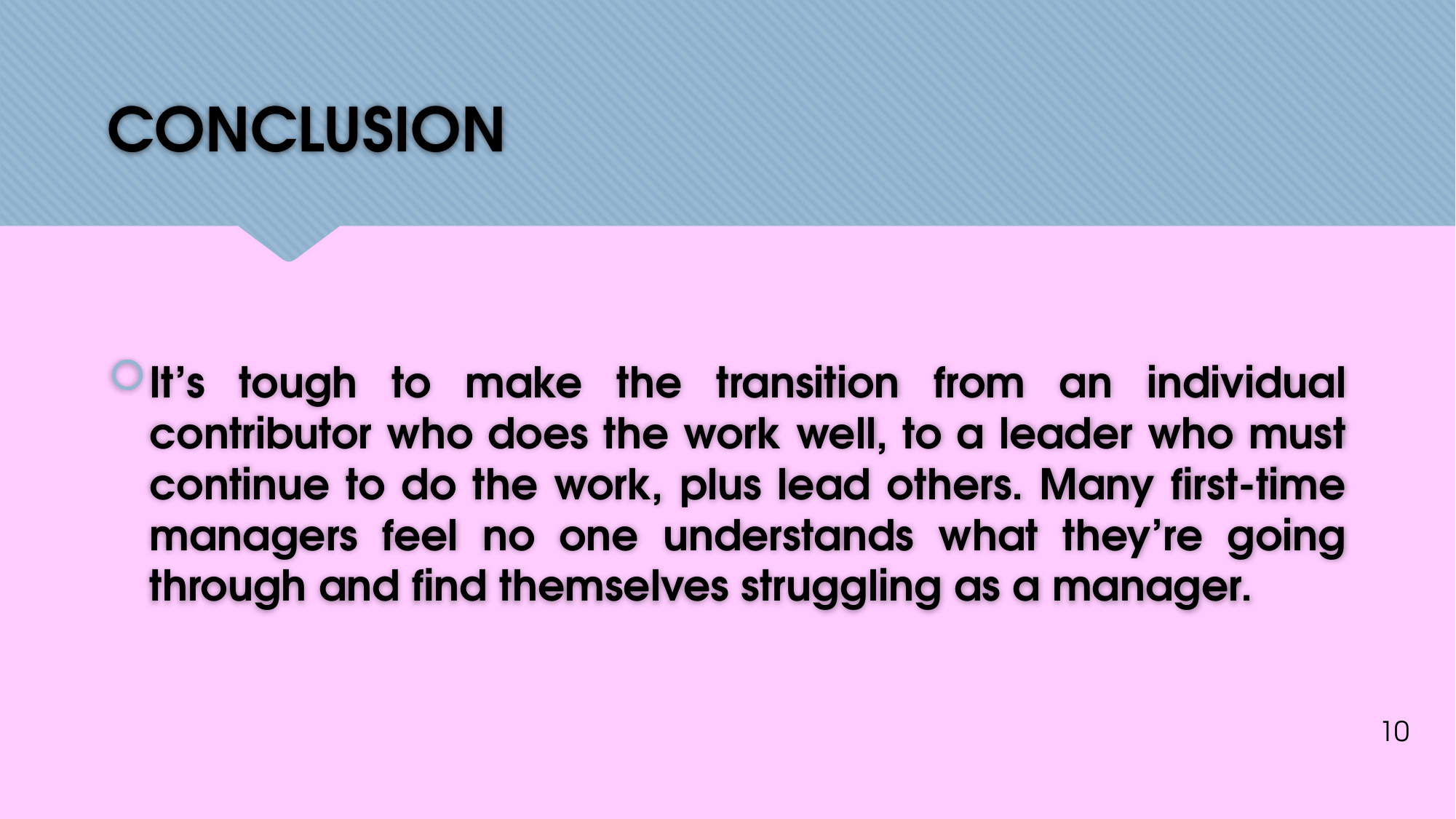

# CONCLUSION
It’s tough to make the transition from an individual contributor who does the work well, to a leader who must continue to do the work, plus lead others. Many first-time managers feel no one understands what they’re going through and find themselves struggling as a manager.
10